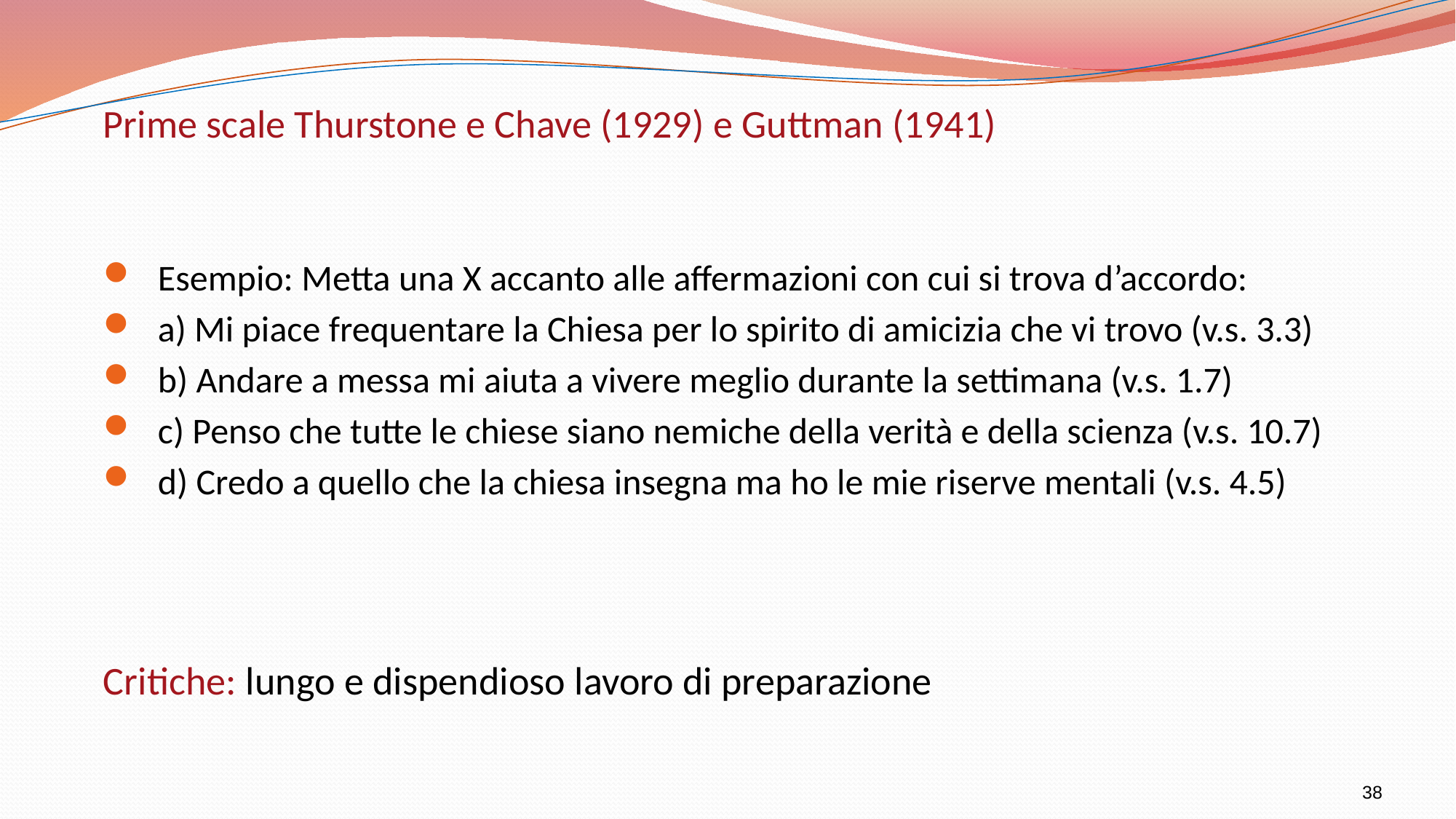

Prime scale Thurstone e Chave (1929) e Guttman (1941)

Esempio: Metta una X accanto alle affermazioni con cui si trova d’accordo:
a) Mi piace frequentare la Chiesa per lo spirito di amicizia che vi trovo (v.s. 3.3)
b) Andare a messa mi aiuta a vivere meglio durante la settimana (v.s. 1.7)
c) Penso che tutte le chiese siano nemiche della verità e della scienza (v.s. 10.7)
d) Credo a quello che la chiesa insegna ma ho le mie riserve mentali (v.s. 4.5)

Critiche: lungo e dispendioso lavoro di preparazione

38